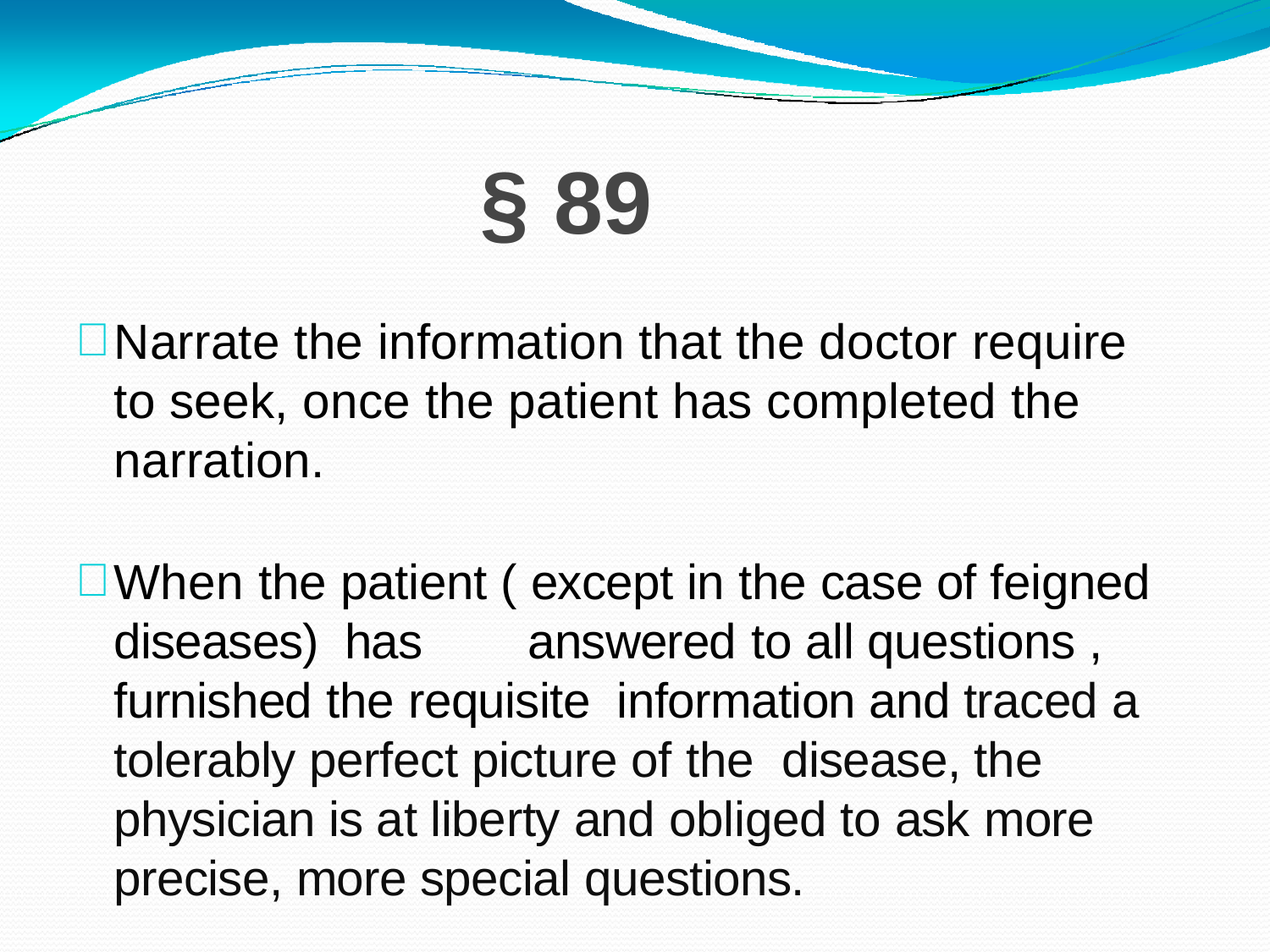

# § 89

Narrate the information that the doctor require to seek, once the patient has completed the narration.

When the patient ( except in the case of feigned diseases)  has	answered to all questions , furnished the requisite  information and traced a tolerably perfect picture of the  disease, the physician is at liberty and obliged to ask more  precise, more special questions.